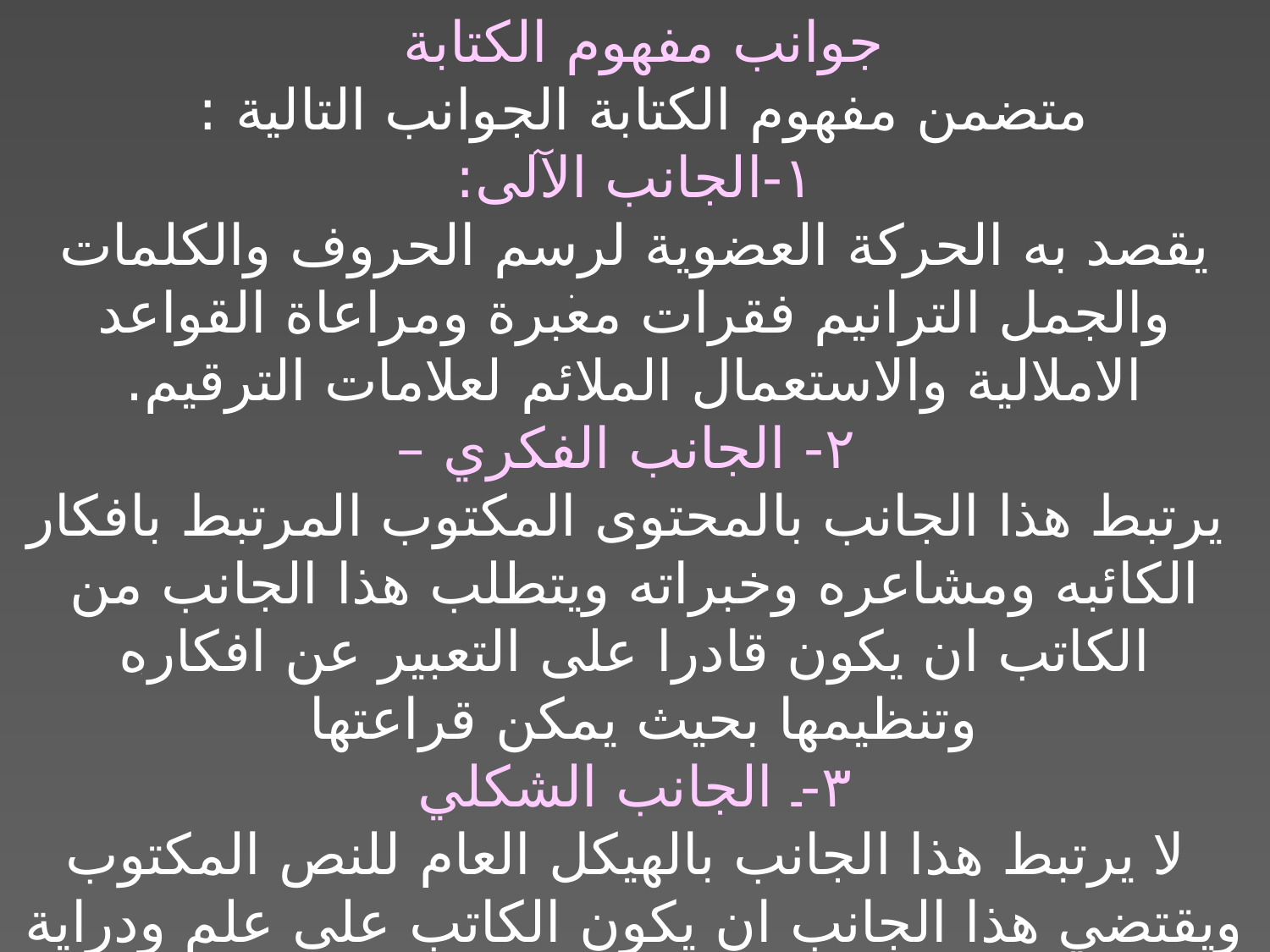

جوانب مفهوم الكتابة
متضمن مفهوم الكتابة الجوانب التالية :
١-الجانب الآلى:
يقصد به الحركة العضوية لرسم الحروف والكلمات والجمل الترانيم فقرات معبرة ومراعاة القواعد الاملالية والاستعمال الملائم لعلامات الترقيم.
 ٢- الجانب الفكري –
 يرتبط هذا الجانب بالمحتوى المكتوب المرتبط بافكار الكائبه ومشاعره وخبراته ويتطلب هذا الجانب من الكاتب ان يكون قادرا على التعبير عن افكاره وتنظيمها بحيث يمكن قراعتها
٣-۔ الجانب الشكلي
 لا يرتبط هذا الجانب بالهيكل العام للنص المكتوب ويقتضي هذا الجانب ان يكون الكاتب على علم ودراية بالأشكال الكتابية التي يصب فيها ما لديه من افكار ومشاعروخيرات

         .

ا